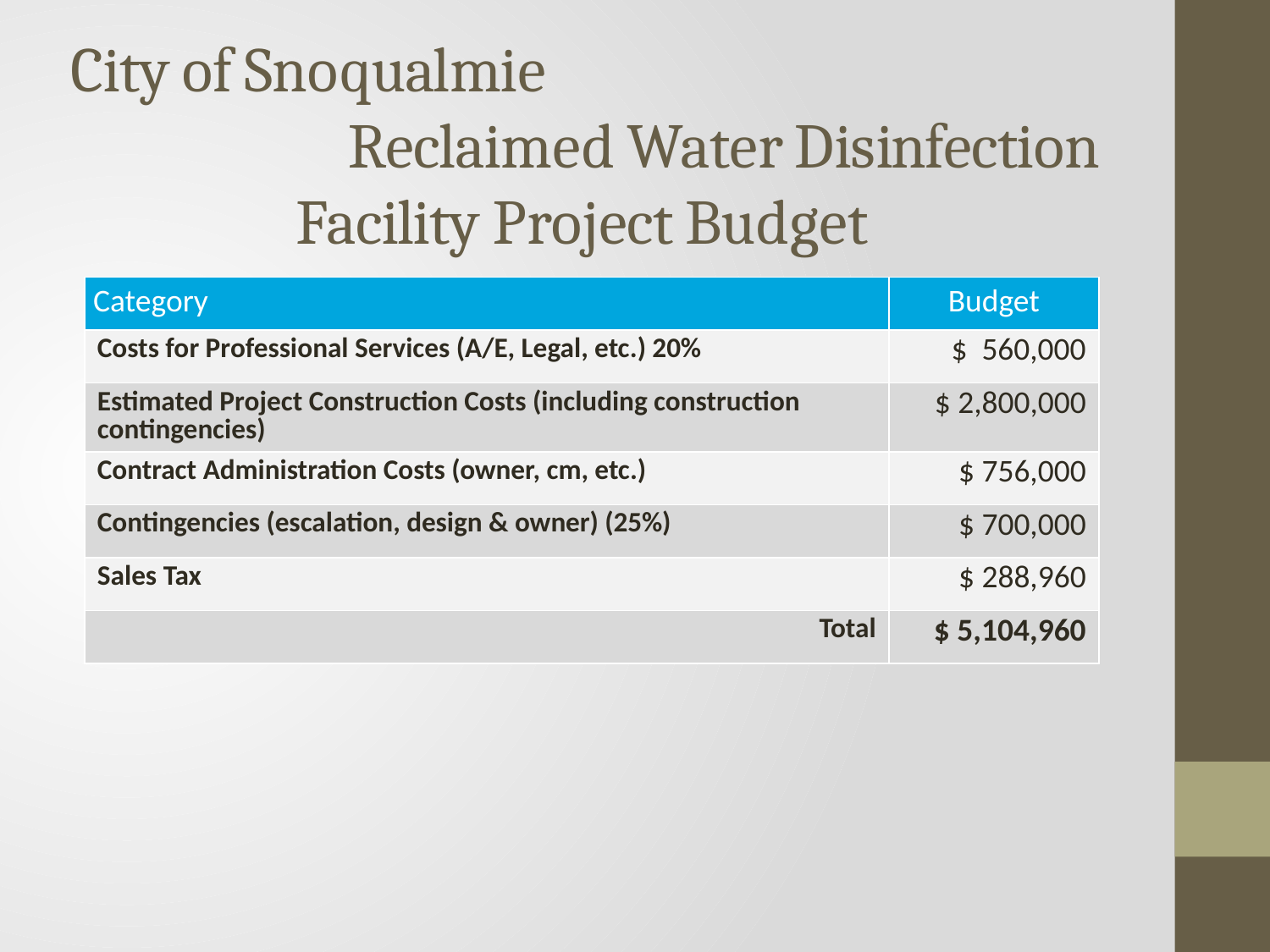

# City of Snoqualmie                                                                     Reclaimed Water Disinfection Facility Project Budget
| Category | Budget |
| --- | --- |
| Costs for Professional Services (A/E, Legal, etc.) 20% | $ 560,000 |
| Estimated Project Construction Costs (including construction contingencies) | $ 2,800,000 |
| Contract Administration Costs (owner, cm, etc.) | $ 756,000 |
| Contingencies (escalation, design & owner) (25%) | $ 700,000 |
| Sales Tax | $ 288,960 |
| Total | $ 5,104,960 |